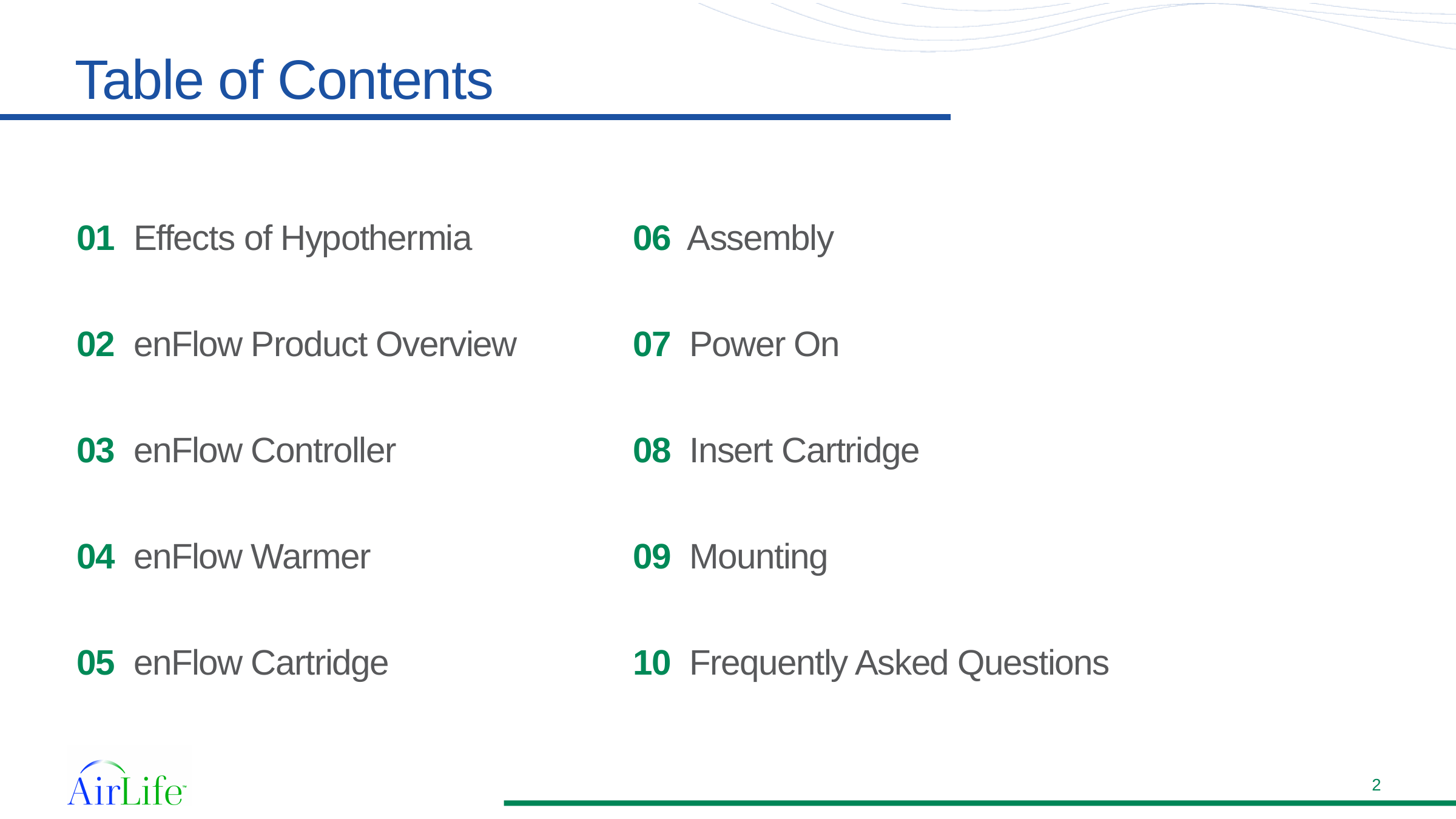

Table of Contents
01  Effects of Hypothermia
02  enFlow Product Overview
03  enFlow Controller
04  enFlow Warmer
05  enFlow Cartridge

06  Assembly
07  Power On
08  Insert Cartridge
09  Mounting
10  Frequently Asked Questions

2